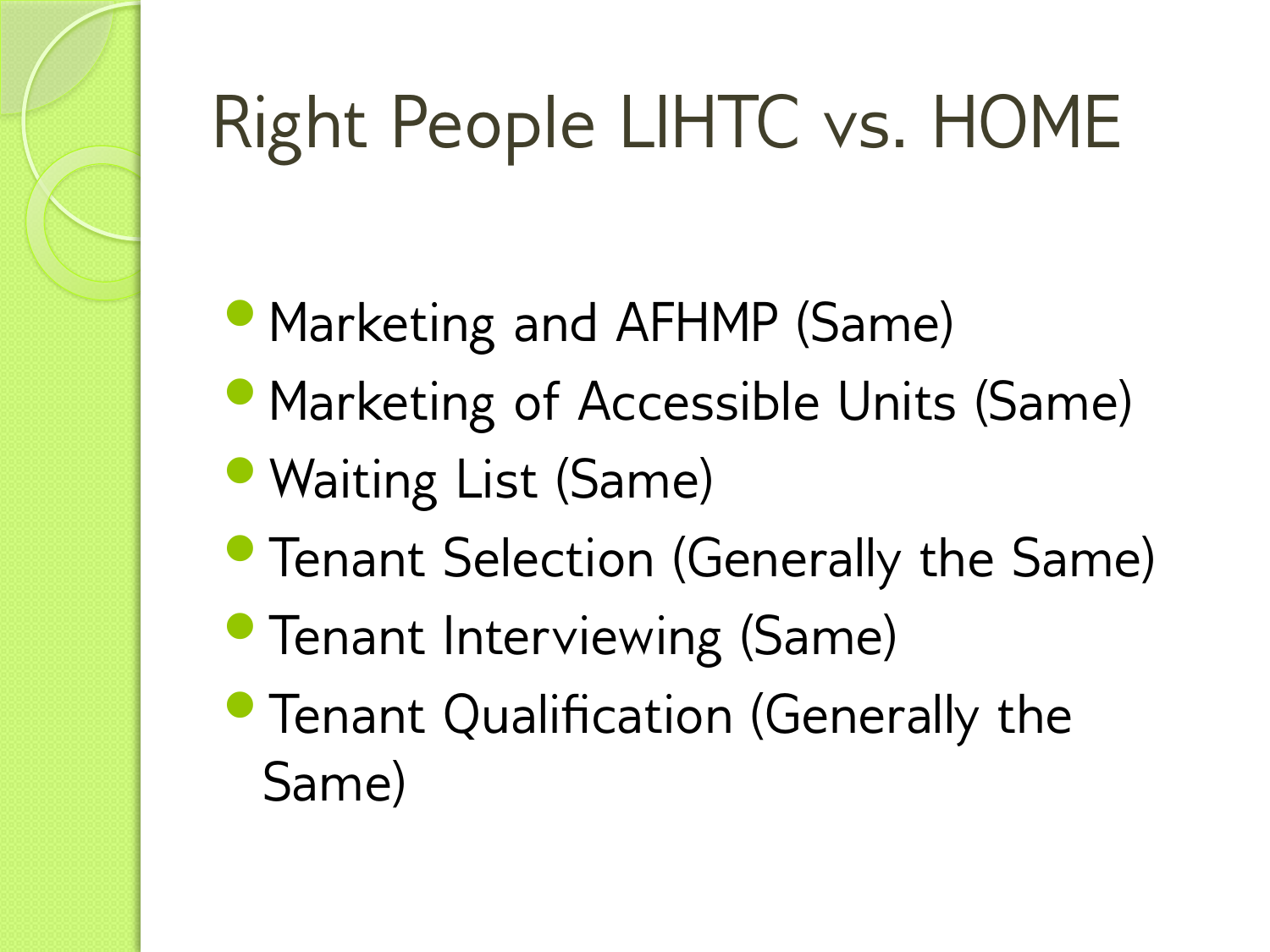

# Right People LIHTC vs. HOME

Marketing and AFHMP (Same)
Marketing of Accessible Units (Same)
Waiting List (Same)
Tenant Selection (Generally the Same)
Tenant Interviewing (Same)
Tenant Qualification (Generally the Same)